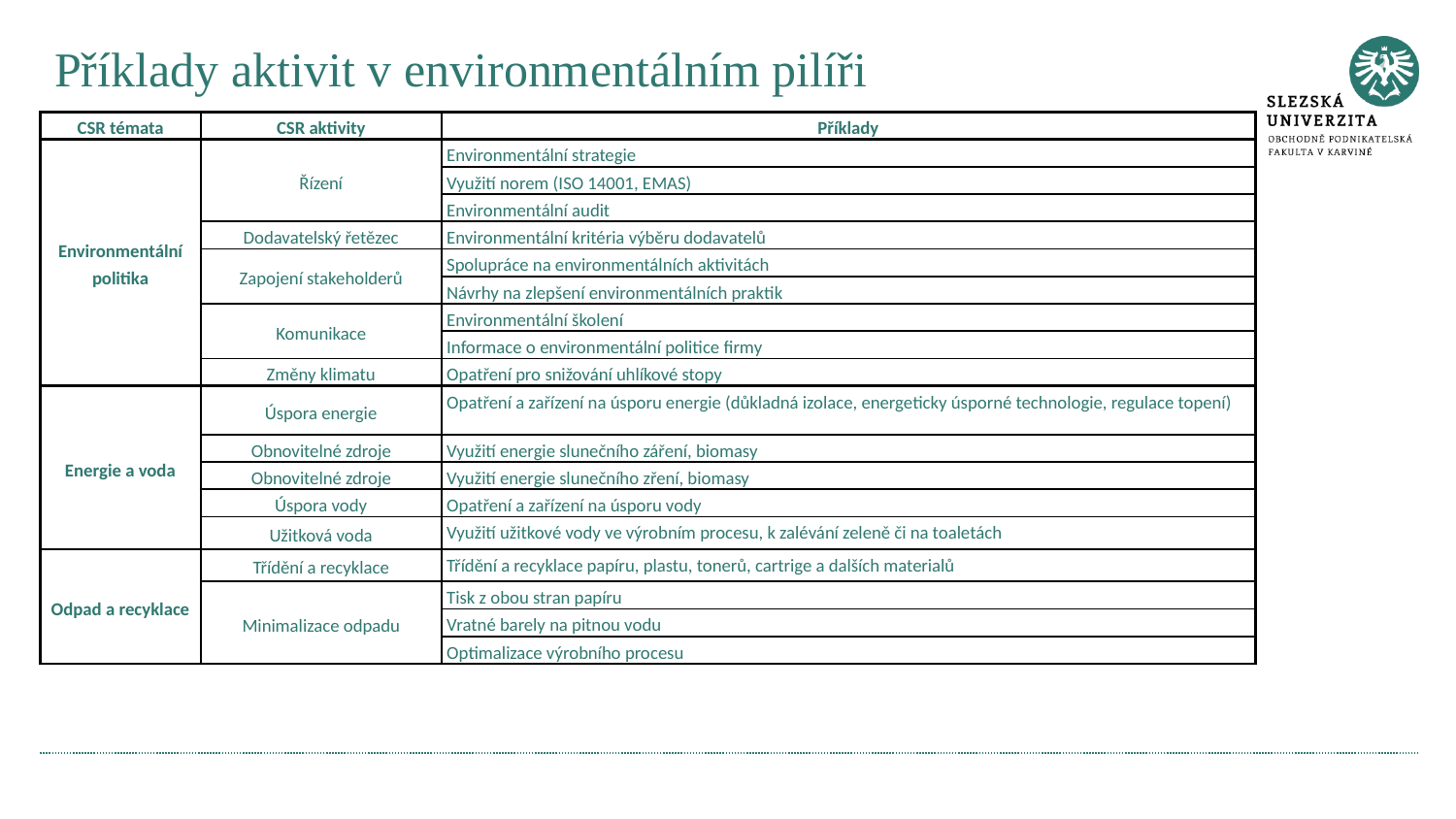

# Příklady aktivit v environmentálním pilíři
| CSR témata | CSR aktivity | Příklady |
| --- | --- | --- |
| Environmentální politika | Řízení | Environmentální strategie |
|  |  | Využití norem (ISO 14001, EMAS) |
|  |  | Environmentální audit |
|  | Dodavatelský řetězec | Environmentální kritéria výběru dodavatelů |
|  | Zapojení stakeholderů | Spolupráce na environmentálních aktivitách |
|  |  | Návrhy na zlepšení environmentálních praktik |
|  | Komunikace | Environmentální školení |
|  |  | Informace o environmentální politice firmy |
|  | Změny klimatu | Opatření pro snižování uhlíkové stopy |
| Energie a voda | Úspora energie | Opatření a zařízení na úsporu energie (důkladná izolace, energeticky úsporné technologie, regulace topení) |
|  | Obnovitelné zdroje | Využití energie slunečního záření, biomasy |
|  | Obnovitelné zdroje | Využití energie slunečního zření, biomasy |
|  | Úspora vody | Opatření a zařízení na úsporu vody |
|  | Užitková voda | Využití užitkové vody ve výrobním procesu, k zalévání zeleně či na toaletách |
| Odpad a recyklace | Třídění a recyklace | Třídění a recyklace papíru, plastu, tonerů, cartrige a dalších materialů |
|  | Minimalizace odpadu | Tisk z obou stran papíru |
|  |  | Vratné barely na pitnou vodu |
|  |  | Optimalizace výrobního procesu |